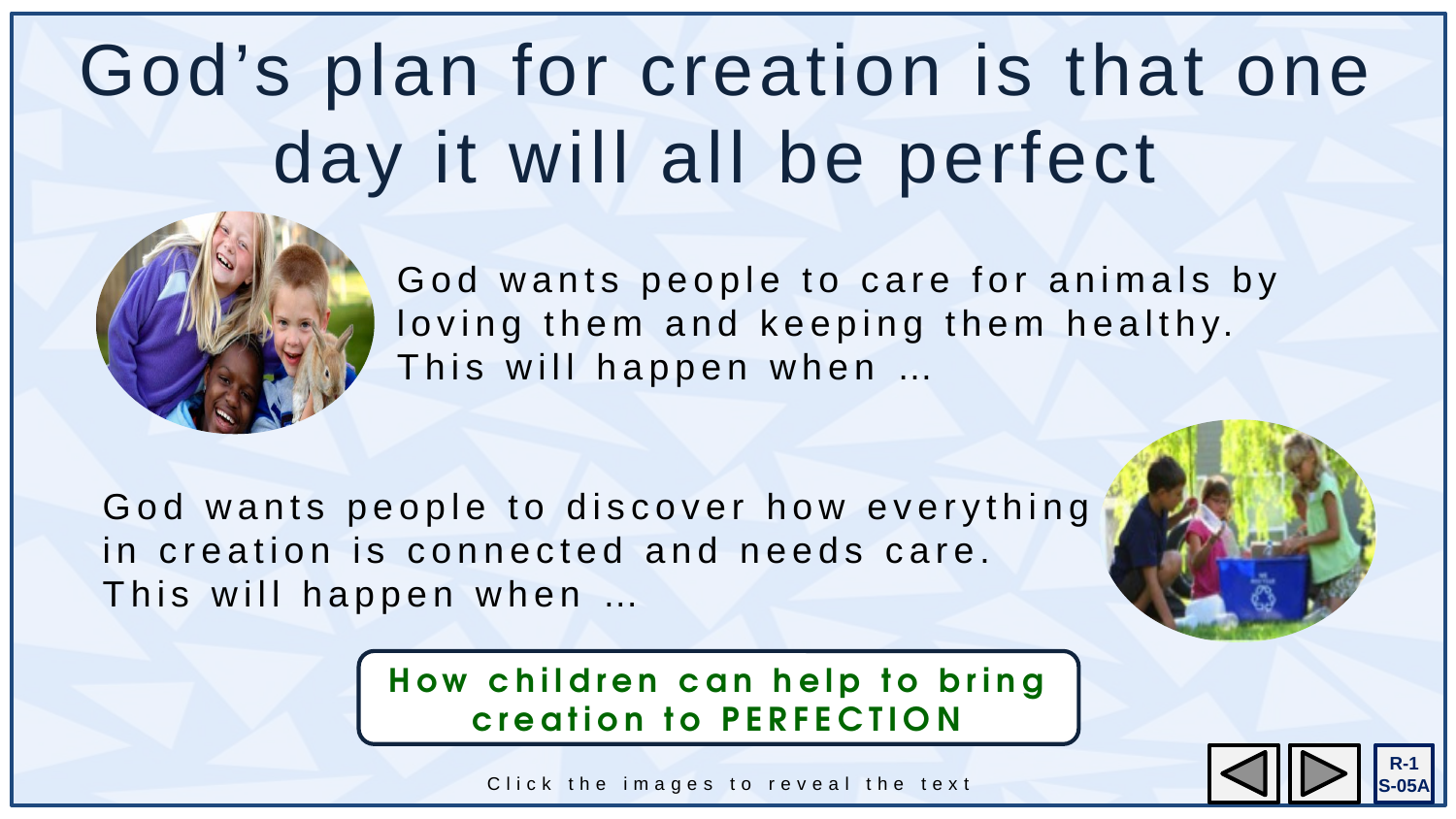

God’s plan for creation is that one day it will all be perfect

God wants people to care for animals by loving them and keeping them healthy.
This will happen when …

God wants people to discover how everything
in creation is connected and needs care.
This will happen when …

How children can help to bring
creation to PERFECTION

R-1
S-05A
Click the images to reveal the text